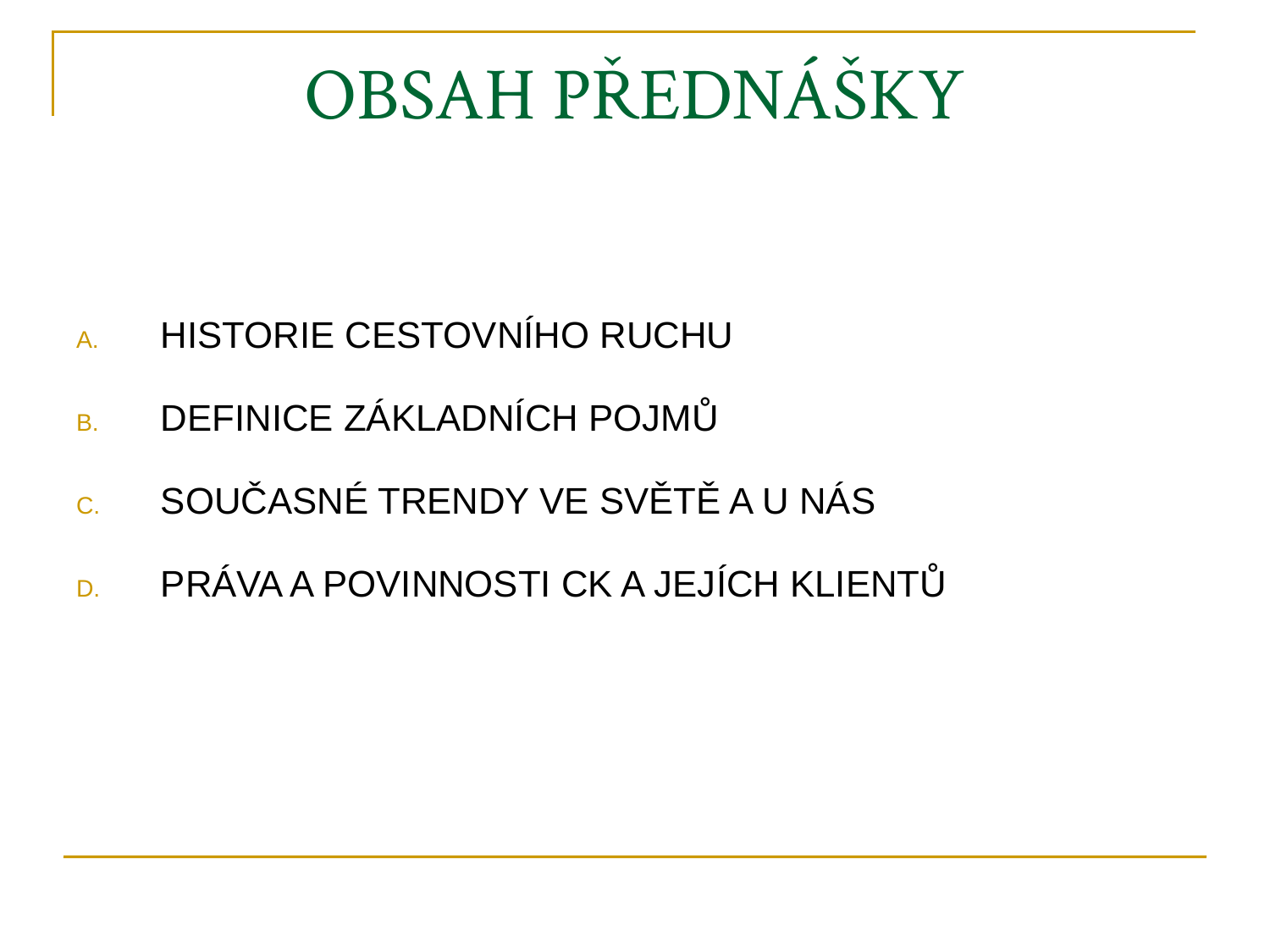

# OBSAH PŘEDNÁŠKY

HISTORIE CESTOVNÍHO RUCHU
DEFINICE ZÁKLADNÍCH POJMŮ
SOUČASNÉ TRENDY VE SVĚTĚ A U NÁS
PRÁVA A POVINNOSTI CK A JEJÍCH KLIENTŮ